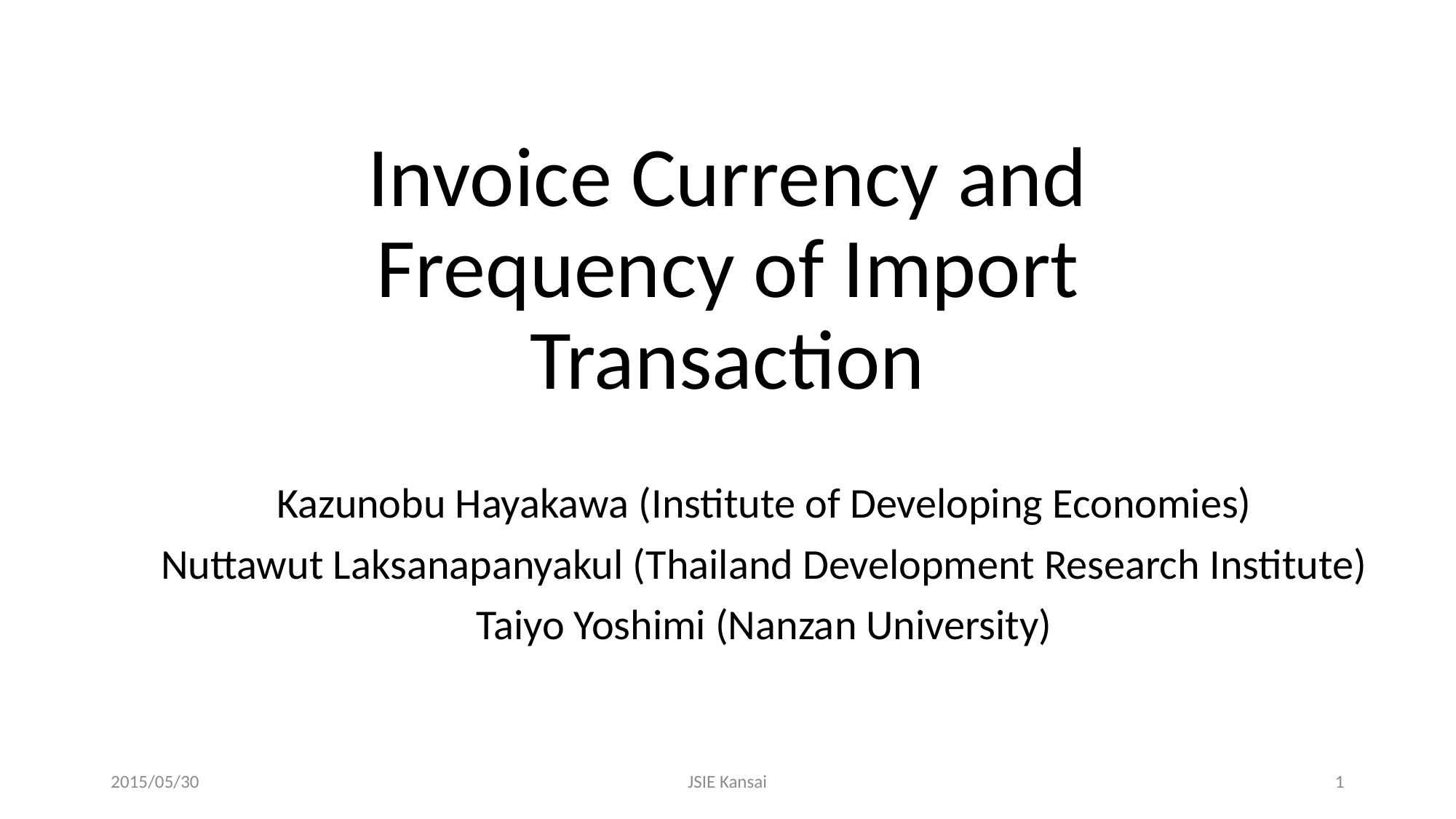

# Invoice Currency and Frequency of Import Transaction
Kazunobu Hayakawa (Institute of Developing Economies)
Nuttawut Laksanapanyakul (Thailand Development Research Institute)
Taiyo Yoshimi (Nanzan University)
2015/05/30
JSIE Kansai
1